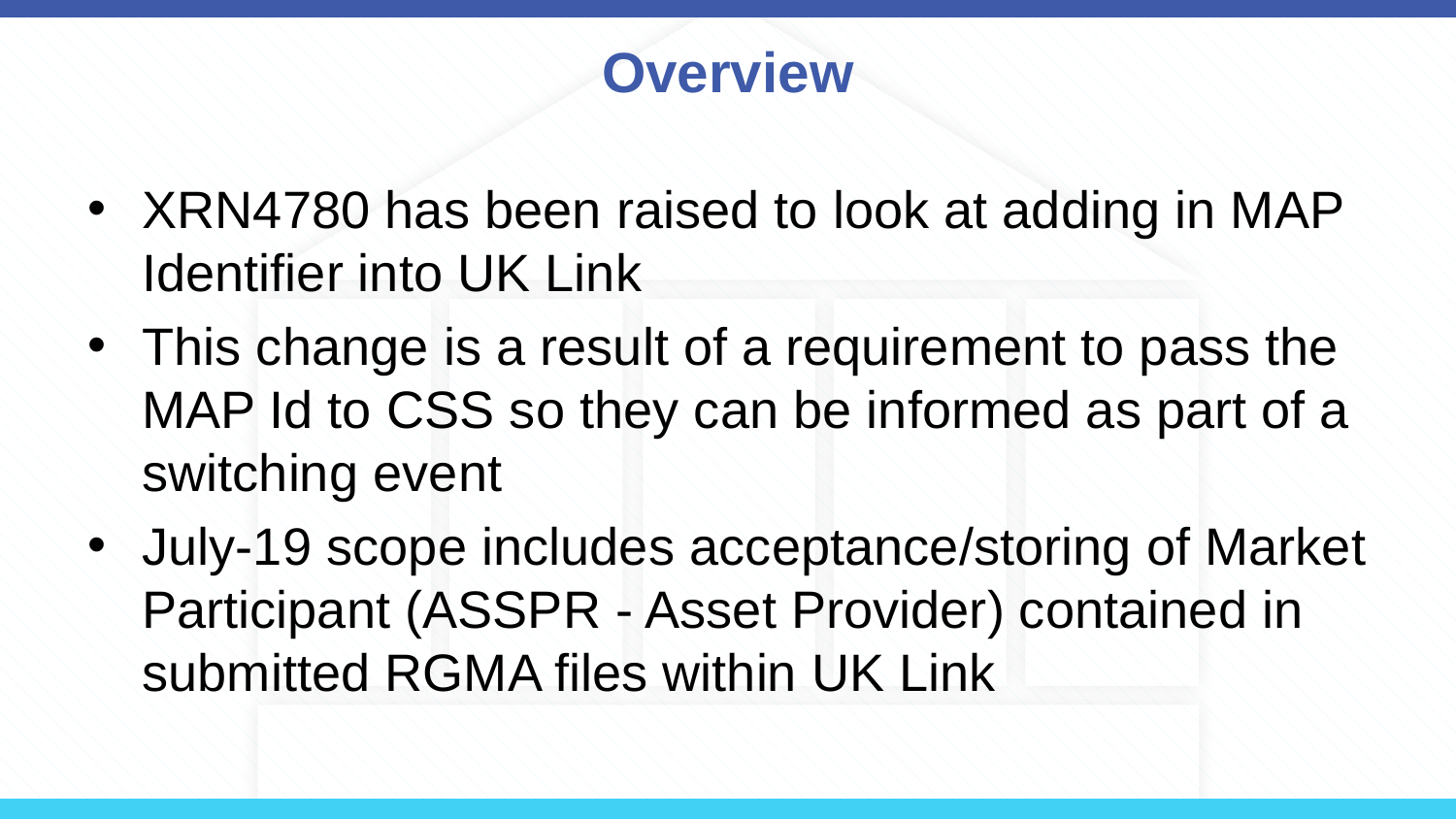

# Overview
XRN4780 has been raised to look at adding in MAP Identifier into UK Link
This change is a result of a requirement to pass the MAP Id to CSS so they can be informed as part of a switching event
July-19 scope includes acceptance/storing of Market Participant (ASSPR - Asset Provider) contained in submitted RGMA files within UK Link